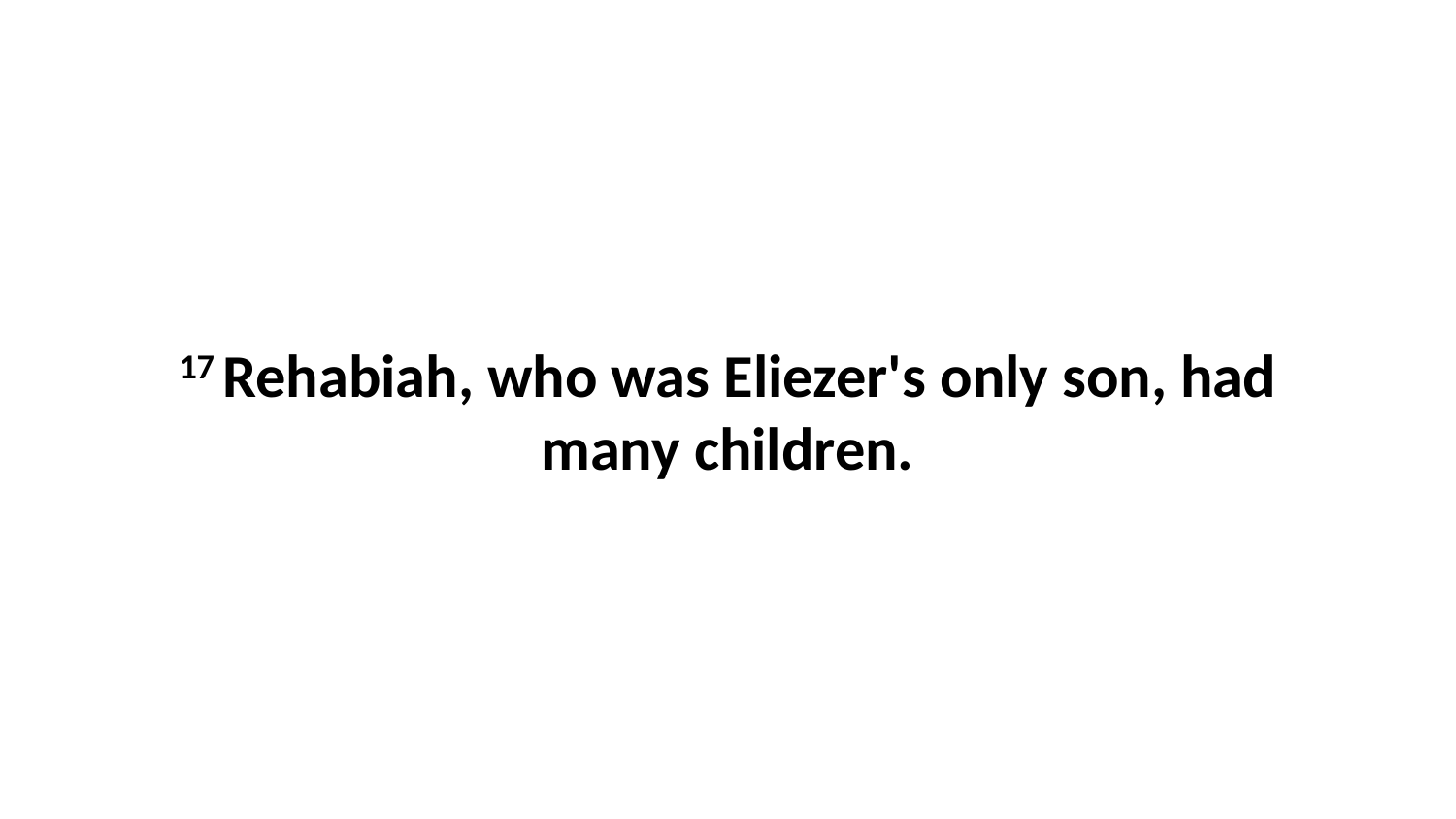

17 Rehabiah, who was Eliezer's only son, had many children.